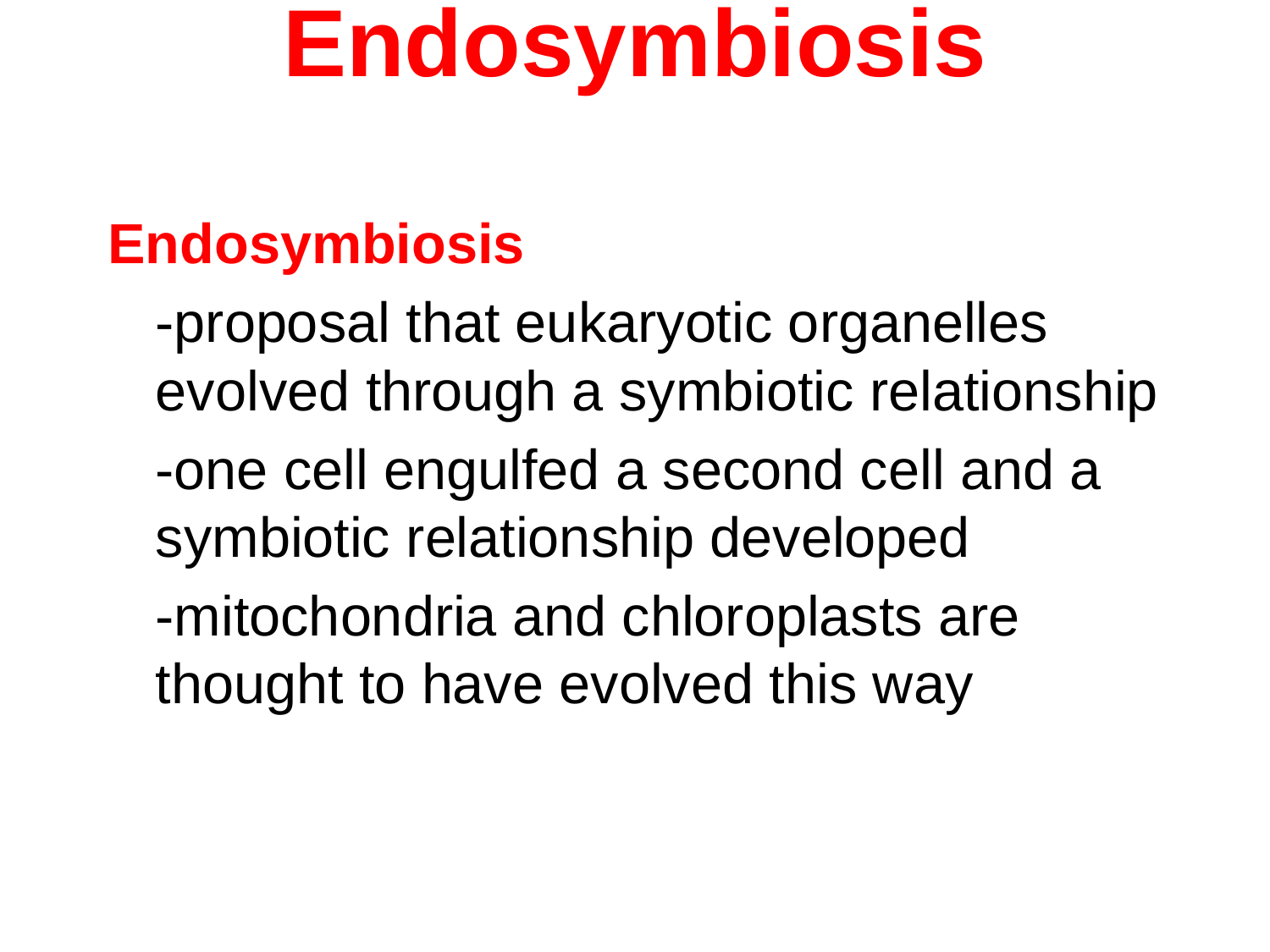

# Endosymbiosis
Endosymbiosis
	-proposal that eukaryotic organelles evolved through a symbiotic relationship
	-one cell engulfed a second cell and a symbiotic relationship developed
	-mitochondria and chloroplasts are thought to have evolved this way